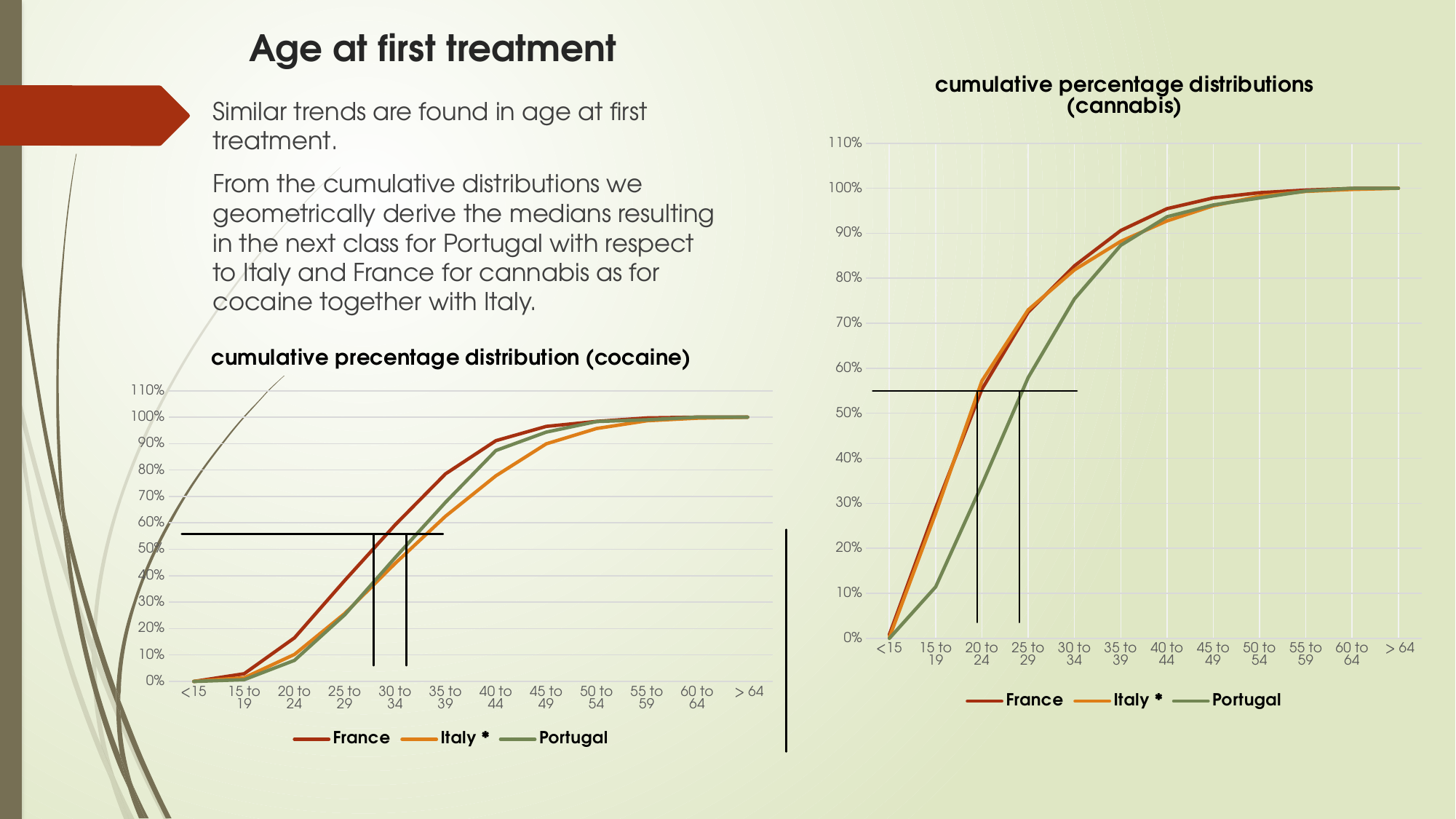

# Age at first treatment

### Chart: cumulative percentage distributions (cannabis)

| Category | France | Italy * | Portugal |
|---|---|---|---|
| <15 | 0.008344923504867872 | 0.0018792576932111817 | 0.0 |
| 15 to 19 | 0.28929068150208626 | 0.2776603241719521 | 0.1143740340030912 |
| 20 to 24 | 0.5537011281100294 | 0.5719990603711533 | 0.34157650695517777 |
| 25 to 29 | 0.7247720599598207 | 0.7298567066008925 | 0.5795981452859351 |
| 30 to 34 | 0.8276927831865245 | 0.8186516326051209 | 0.7542503863987635 |
| 35 to 39 | 0.9060423427600062 | 0.8820765797509982 | 0.8732612055641422 |
| 40 to 44 | 0.9545665275846082 | 0.9274136715997179 | 0.9366306027820711 |
| 45 to 49 | 0.9785195487559882 | 0.9610054028658678 | 0.9629057187017002 |
| 50 to 54 | 0.9901097202905269 | 0.982381959126145 | 0.9783616692426584 |
| 55 to 59 | 0.9959820738680265 | 0.9929527836504579 | 0.9938176197836167 |
| 60 to 64 | 0.9995363931386184 | 0.9974160206718344 | 1.0 |
|  > 64 | 1.0 | 0.9999999999999998 | 1.0 |
Similar trends are found in age at first treatment.
From the cumulative distributions we geometrically derive the medians resulting in the next class for Portugal with respect to Italy and France for cannabis as for cocaine together with Italy.

### Chart: cumulative precentage distribution (cocaine)

| Category | France | Italy * | Portugal |
|---|---|---|---|
| <15 | 0.0 | 0.0003662332906061161 | 0.0 |
| 15 to 19 | 0.029197080291970802 | 0.013916865043032411 | 0.006644518272425249 |
| 20 to 24 | 0.16496350364963502 | 0.10217908807910639 | 0.079734219269103 |
| 25 to 29 | 0.3824817518248175 | 0.25727888665079657 | 0.25249169435215946 |
| 30 to 34 | 0.5927007299270073 | 0.44680461453946163 | 0.46843853820598 |
| 35 to 39 | 0.7854014598540145 | 0.6249771104193371 | 0.6777408637873754 |
| 40 to 44 | 0.910948905109489 | 0.7780626258926937 | 0.8737541528239203 |
| 45 to 49 | 0.964963503649635 | 0.8989196117927121 | 0.9435215946843855 |
| 50 to 54 | 0.983941605839416 | 0.9571507049990845 | 0.983388704318937 |
| 55 to 59 | 0.997080291970803 | 0.9862662516022708 | 0.9900332225913623 |
| 60 to 64 | 1.0 | 0.9959714338033329 | 1.0000000000000002 |
|  > 64 | 1.0 | 1.0000000000000002 | 1.0000000000000002 |